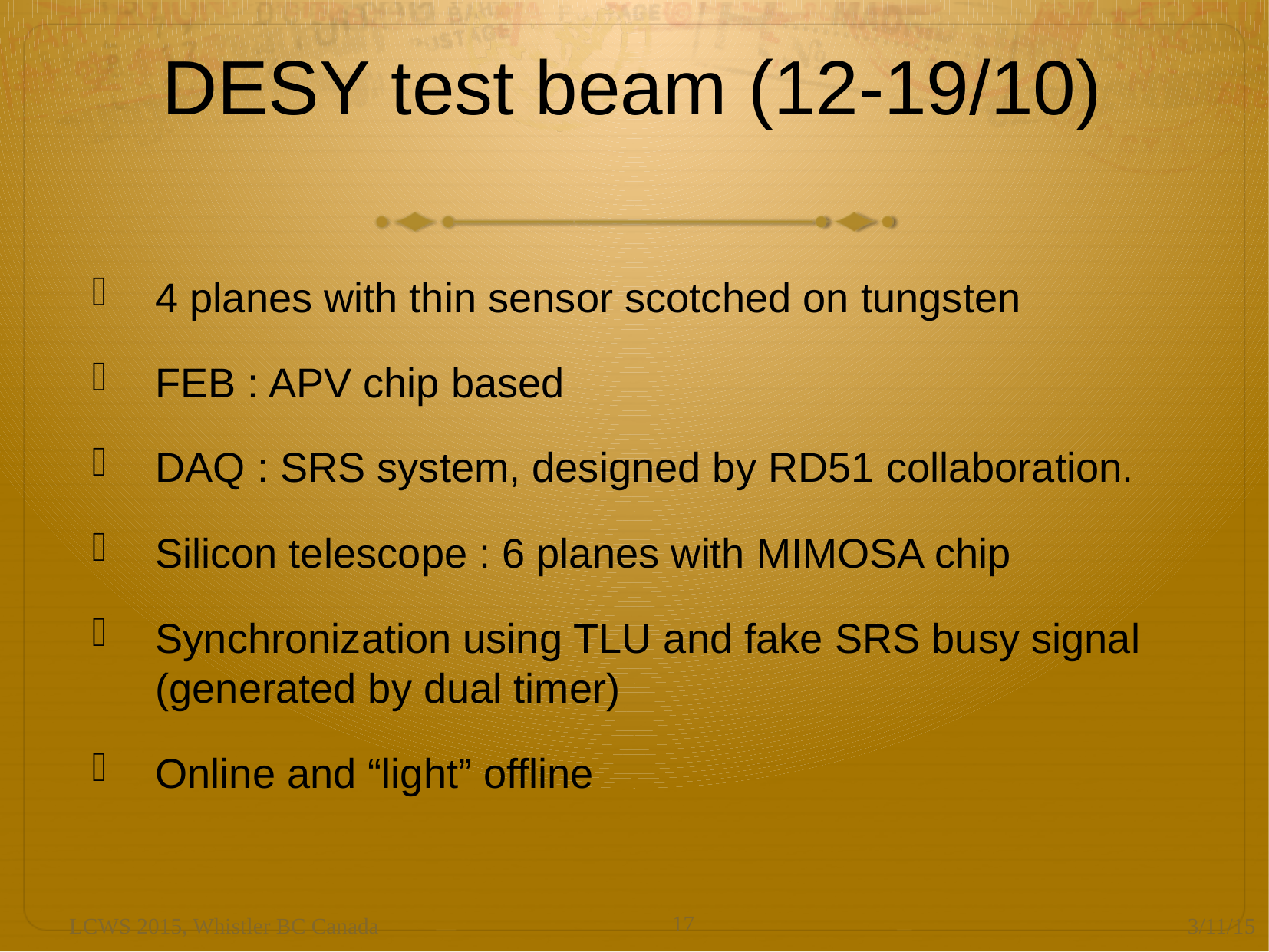

# DESY test beam (12-19/10)
4 planes with thin sensor scotched on tungsten
FEB : APV chip based
DAQ : SRS system, designed by RD51 collaboration.
Silicon telescope : 6 planes with MIMOSA chip
Synchronization using TLU and fake SRS busy signal (generated by dual timer)
Online and “light” offline

17
LCWS 2015, Whistler BC Canada
3/11/15